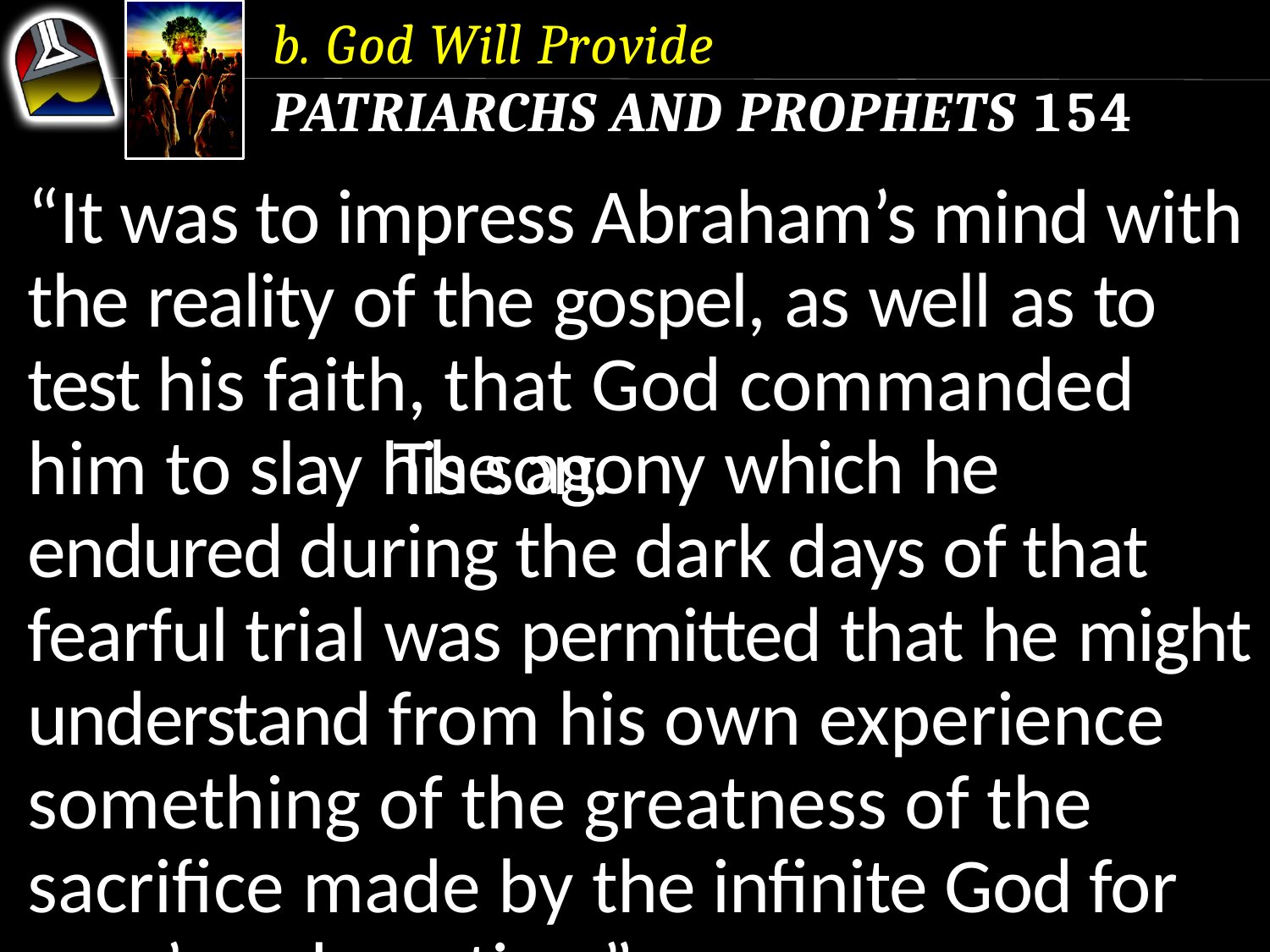

b. God Will Provide
Patriarchs and Prophets 154
“It was to impress Abraham’s mind with the reality of the gospel, as well as to test his faith, that God commanded him to slay his son.
                       The agony which he endured during the dark days of that fearful trial was permitted that he might understand from his own experience something of the greatness of the sacrifice made by the infinite God for man’s redemption.”